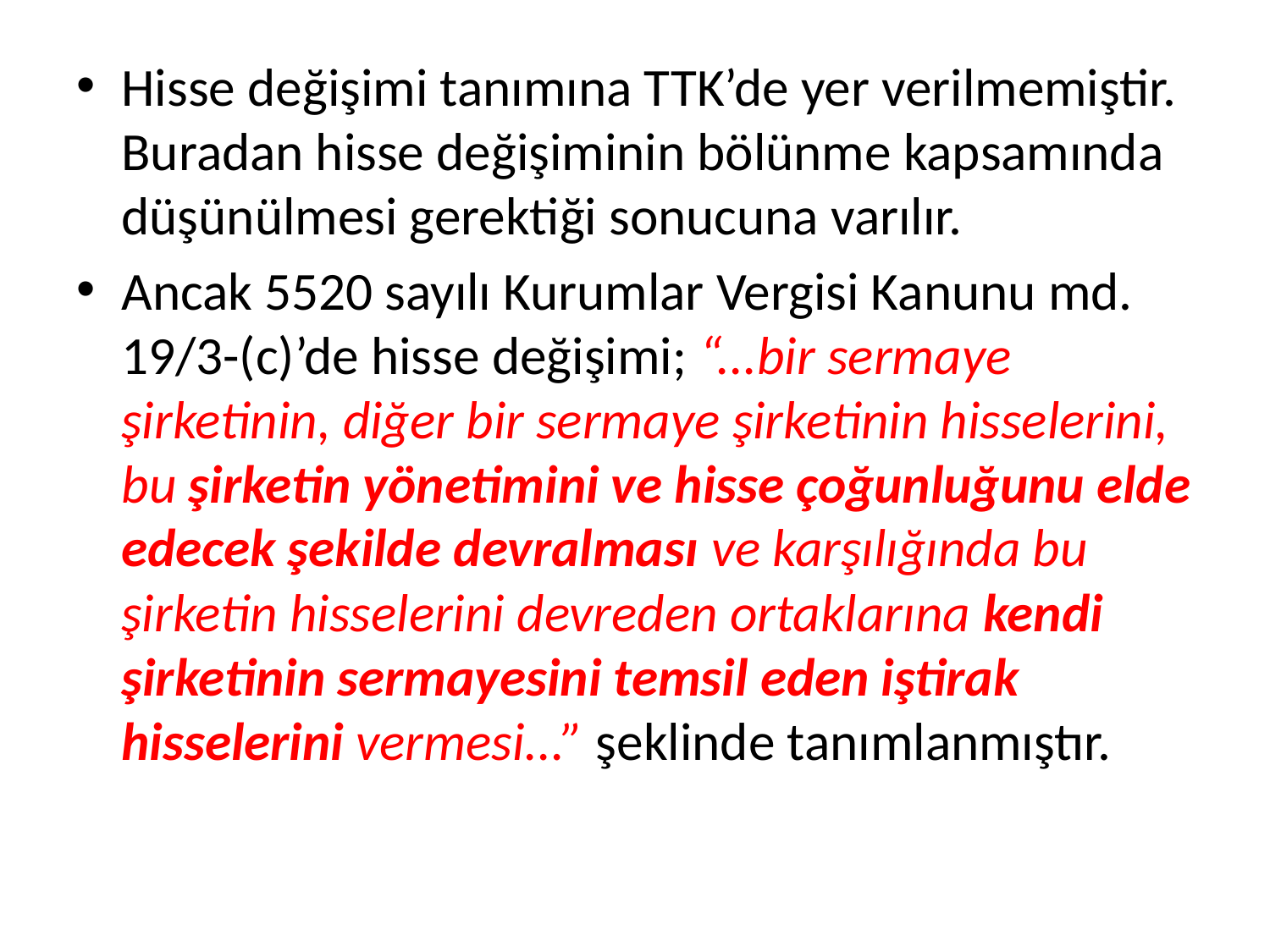

Hisse değişimi tanımına TTK’de yer verilmemiştir. Buradan hisse değişiminin bölünme kapsamında düşünülmesi gerektiği sonucuna varılır.
Ancak 5520 sayılı Kurumlar Vergisi Kanunu md. 19/3-(c)’de hisse değişimi; “...bir sermaye şirketinin, diğer bir sermaye şirketinin hisselerini, bu şirketin yönetimini ve hisse çoğunluğunu elde edecek şekilde devralması ve karşılığında bu şirketin hisselerini devreden ortaklarına kendi şirketinin sermayesini temsil eden iştirak hisselerini vermesi...” şeklinde tanımlanmıştır.